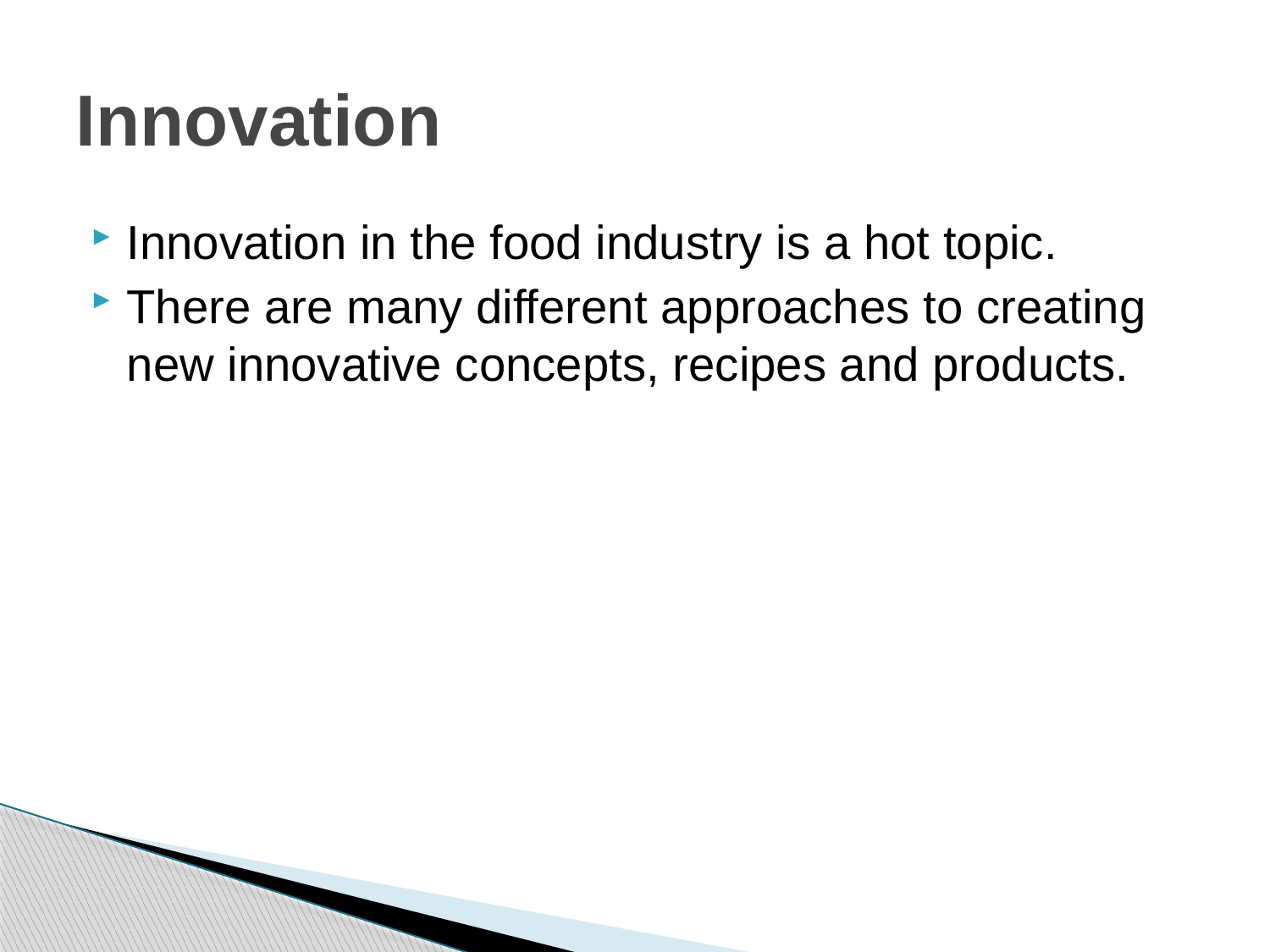

# Innovation
Innovation in the food industry is a hot topic.
There are many different approaches to creating new innovative concepts, recipes and products.